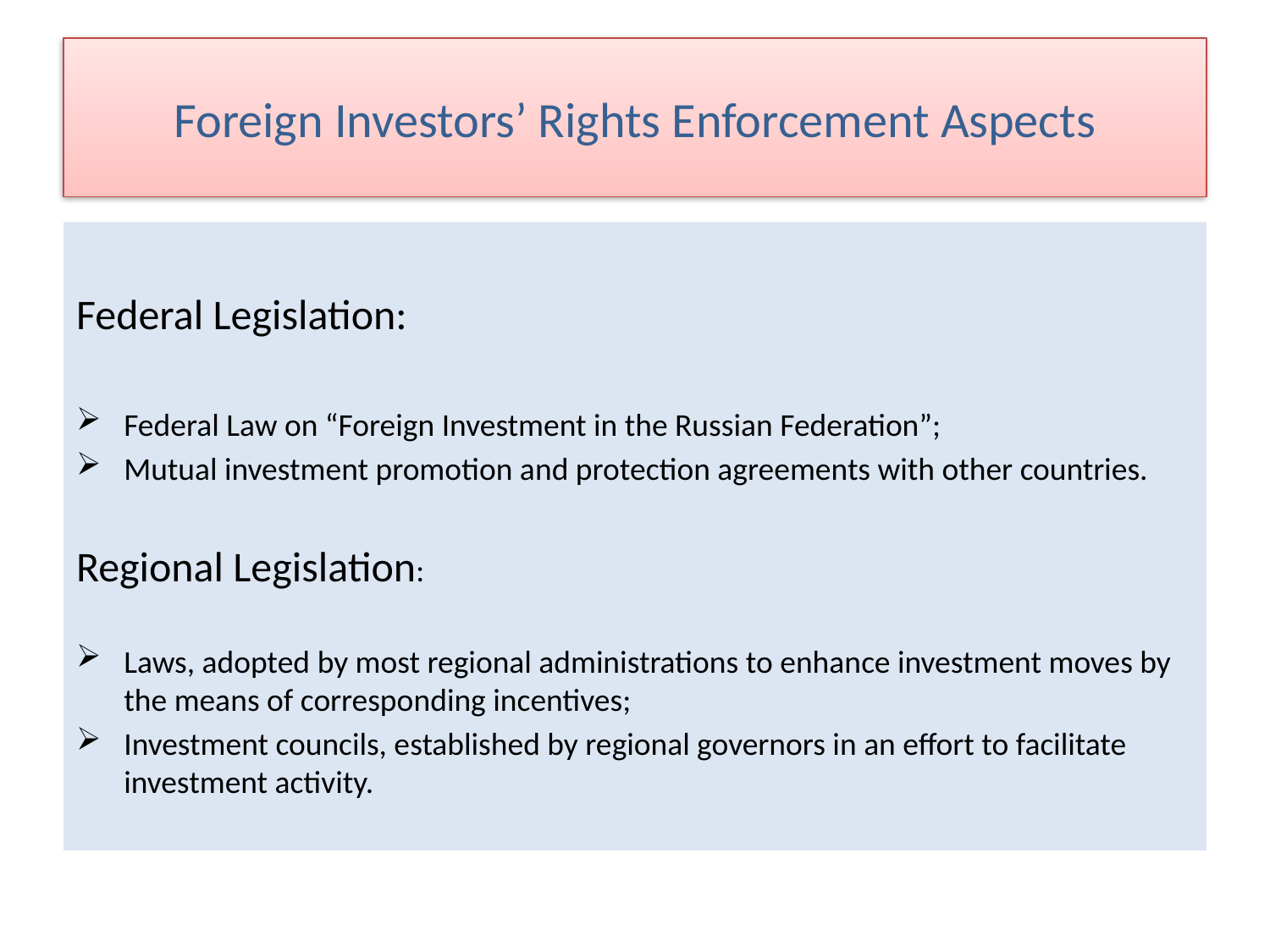

# Foreign Investors’ Rights Enforcement Aspects

Federal Legislation:

Federal Law on “Foreign Investment in the Russian Federation”;
Mutual investment promotion and protection agreements with other countries.

Regional Legislation:

Laws, adopted by most regional administrations to enhance investment moves by the means of corresponding incentives;
Investment councils, established by regional governors in an effort to facilitate investment activity.